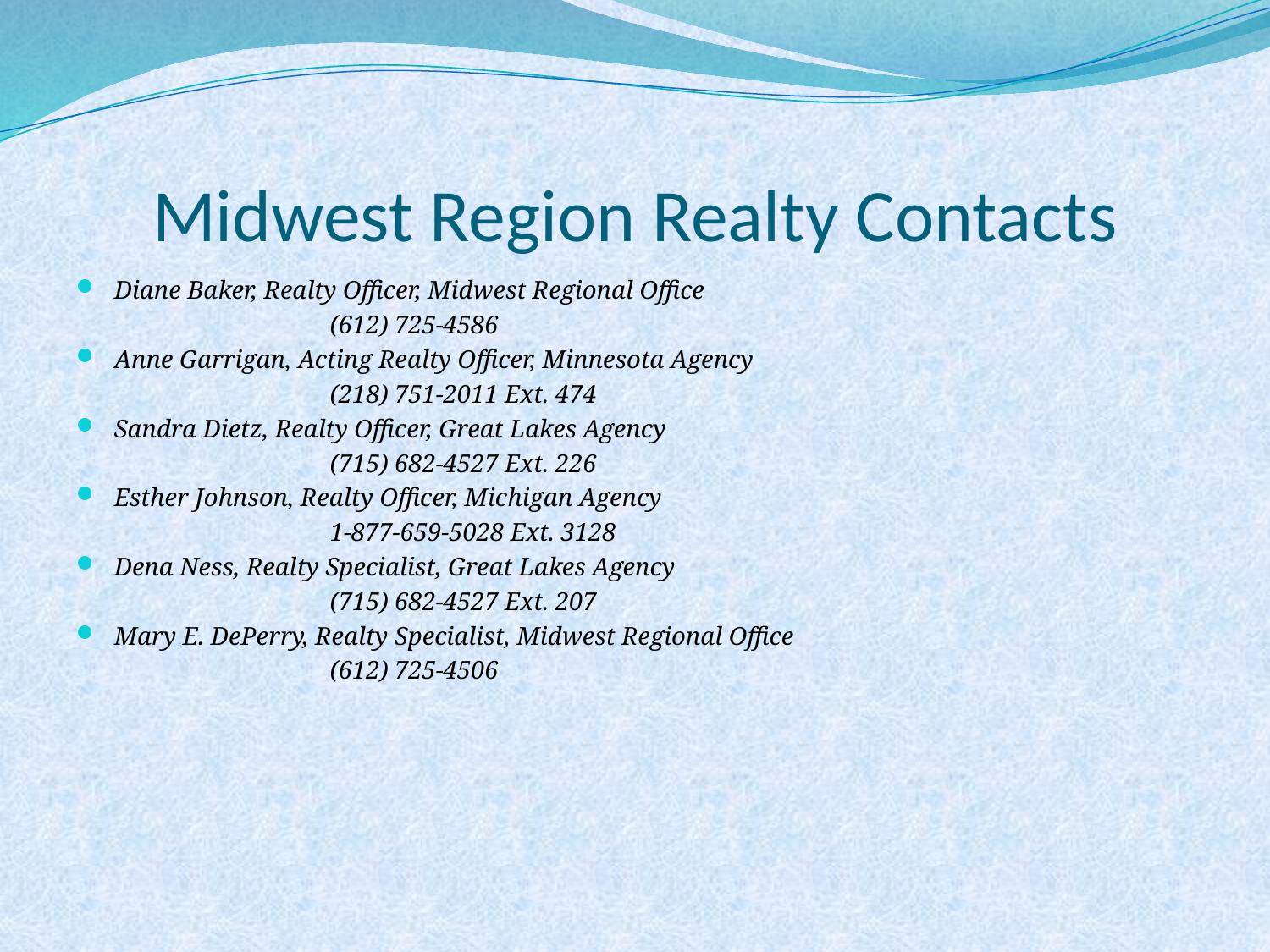

# Midwest Region Realty Contacts
Diane Baker, Realty Officer, Midwest Regional Office
		(612) 725-4586
Anne Garrigan, Acting Realty Officer, Minnesota Agency
		(218) 751-2011 Ext. 474
Sandra Dietz, Realty Officer, Great Lakes Agency
		(715) 682-4527 Ext. 226
Esther Johnson, Realty Officer, Michigan Agency
		1-877-659-5028 Ext. 3128
Dena Ness, Realty Specialist, Great Lakes Agency
		(715) 682-4527 Ext. 207
Mary E. DePerry, Realty Specialist, Midwest Regional Office
		(612) 725-4506